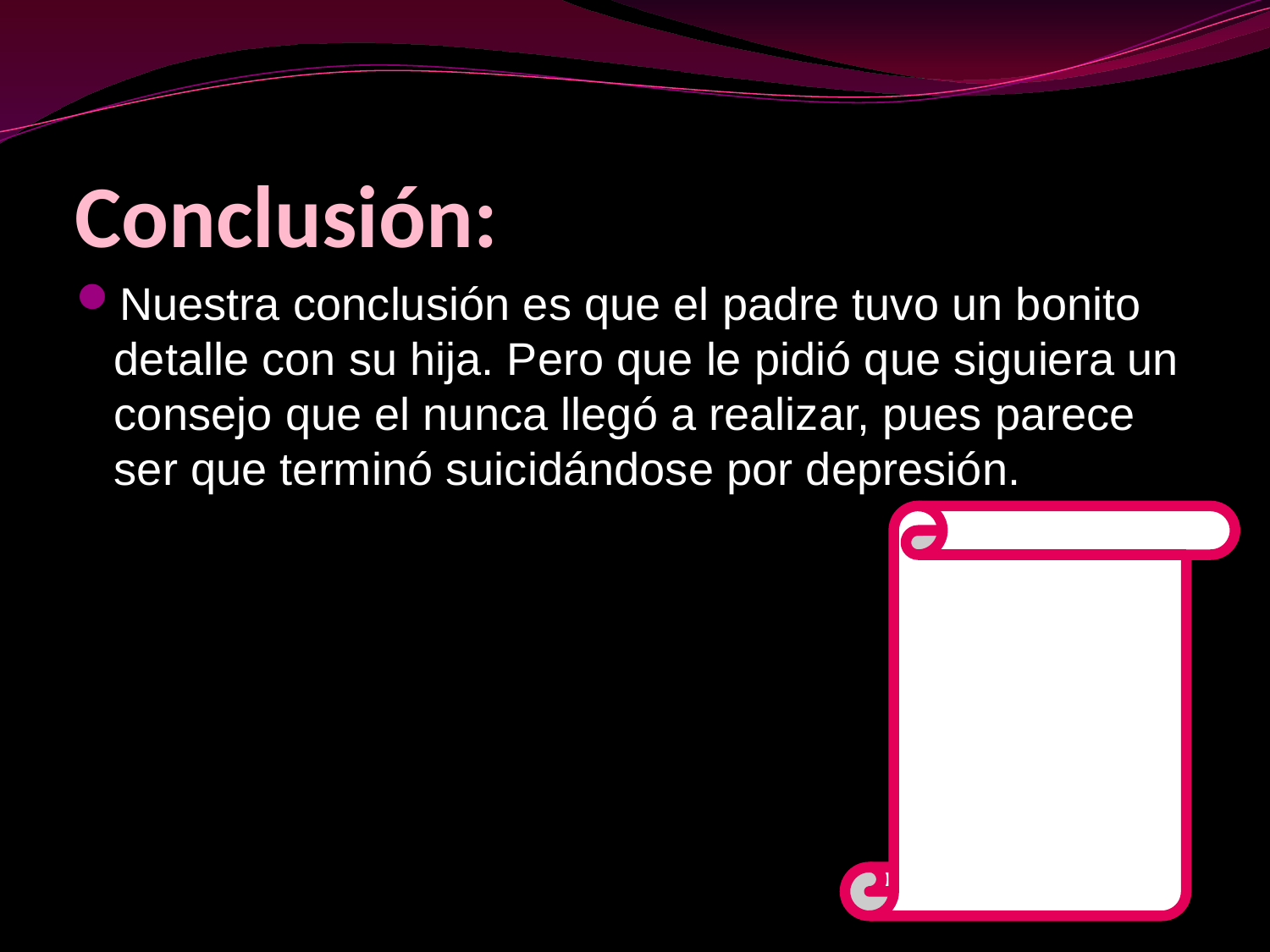

# Conclusión:
Nuestra conclusión es que el padre tuvo un bonito detalle con su hija. Pero que le pidió que siguiera un consejo que el nunca llegó a realizar, pues parece ser que terminó suicidándose por depresión.